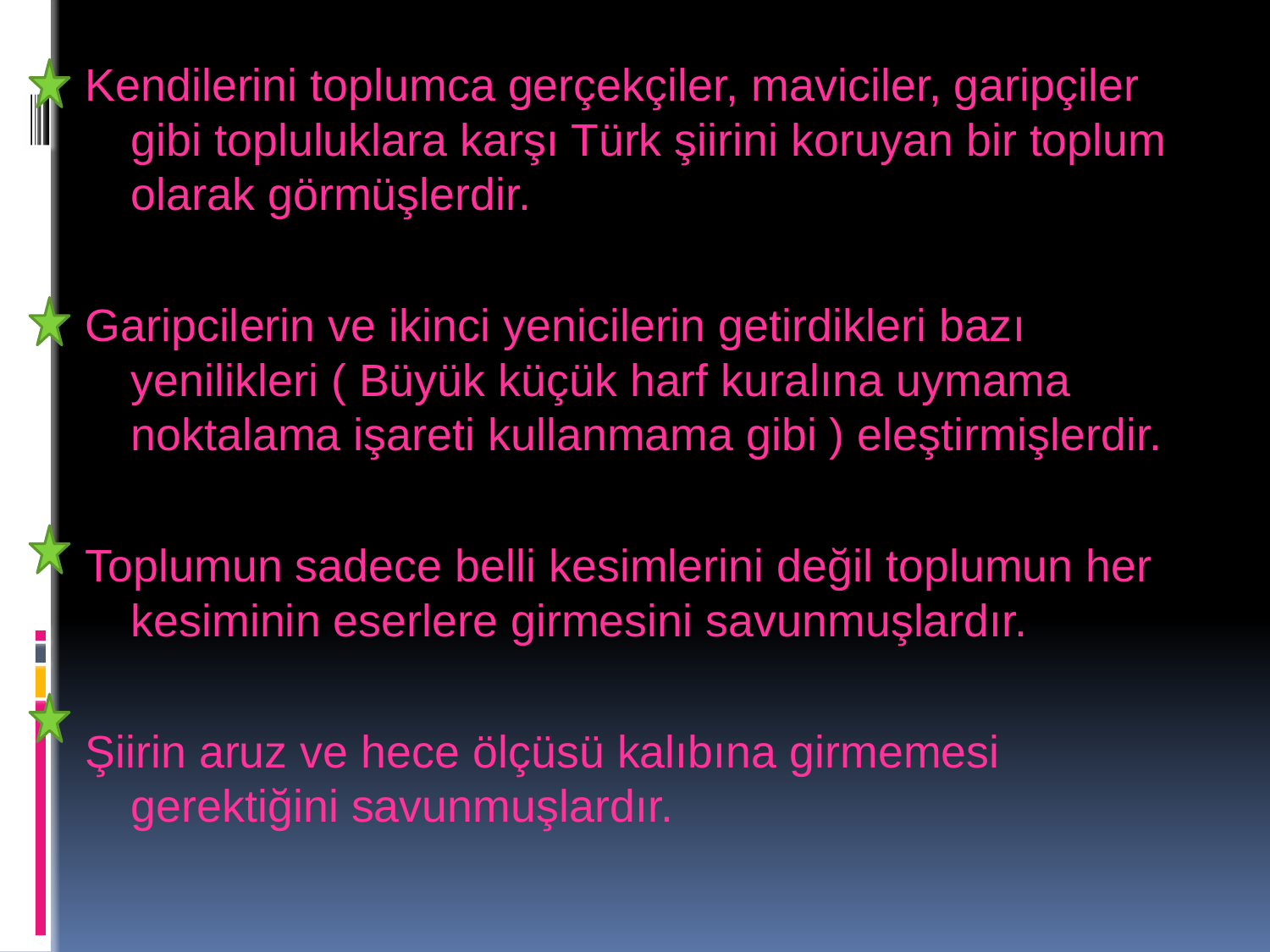

Kendilerini toplumca gerçekçiler, maviciler, garipçiler gibi topluluklara karşı Türk şiirini koruyan bir toplum olarak görmüşlerdir.

Garipcilerin ve ikinci yenicilerin getirdikleri bazı yenilikleri ( Büyük küçük harf kuralına uymama noktalama işareti kullanmama gibi ) eleştirmişlerdir.

Toplumun sadece belli kesimlerini değil toplumun her kesiminin eserlere girmesini savunmuşlardır.

Şiirin aruz ve hece ölçüsü kalıbına girmemesi gerektiğini savunmuşlardır.